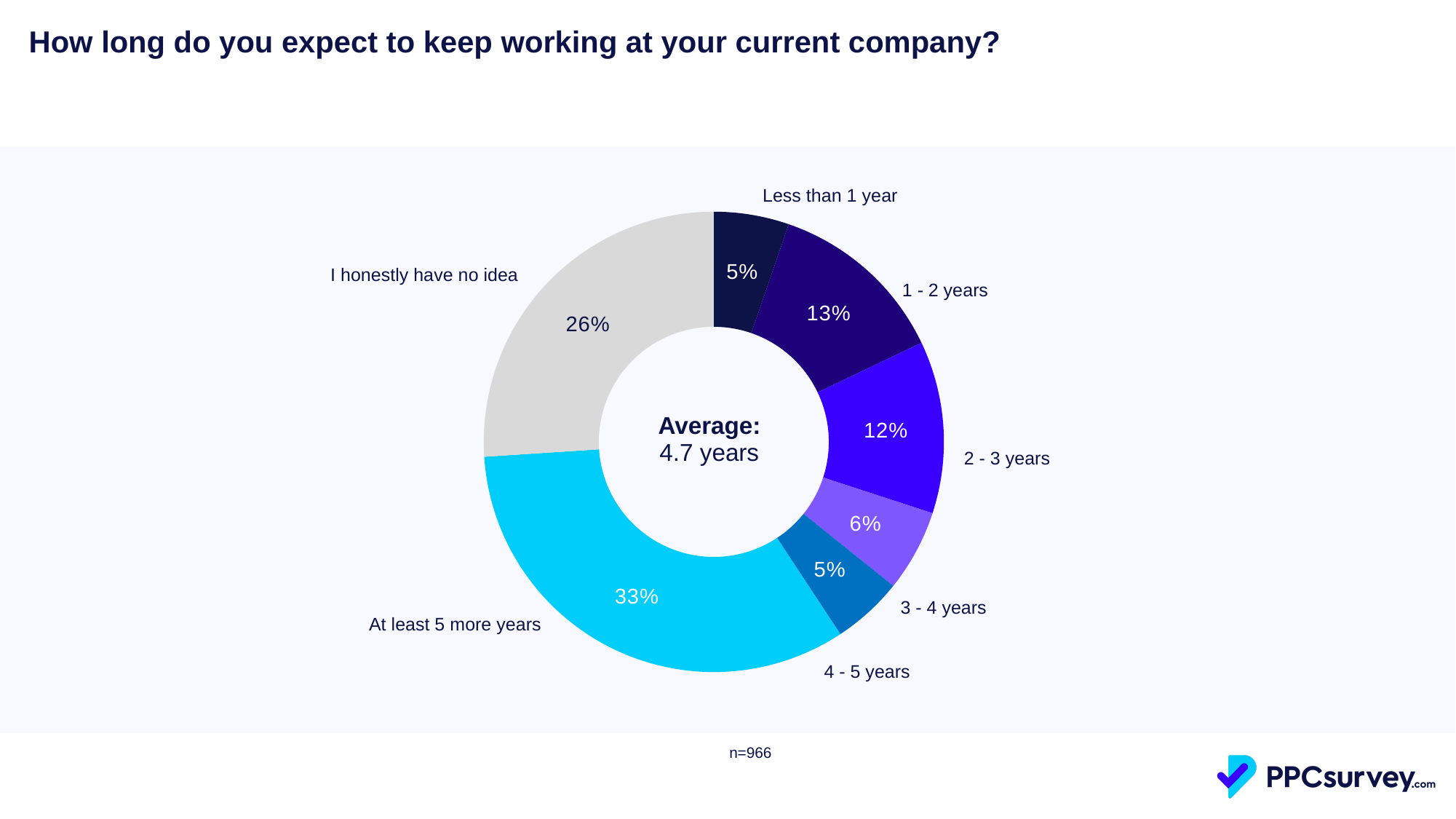

How long do you expect to keep working at your current company?
| Less than 1 year |
| --- |

### Chart

| Category | Total |
|---|---|
| Less than 1 year | 0.05283307810107198 |
| 1 - 2 years | 0.12633996937212863 |
| 2 - 3 years | 0.12098009188361408 |
| 3 - 4 years | 0.05742725880551302 |
| 4 - 5 years | 0.04977029096477795 |
| At least 5 more years | 0.332312404287902 |
| I honestly have no idea | 0.26033690658499237 |
| I honestly have no idea |
| --- |
| 1 - 2 years |
| --- |
| Average: 4.7 years |
| --- |
| 2 - 3 years |
| --- |
| 3 - 4 years |
| --- |
| At least 5 more years |
| --- |
| 4 - 5 years |
| --- |
| n=966 |
| --- |